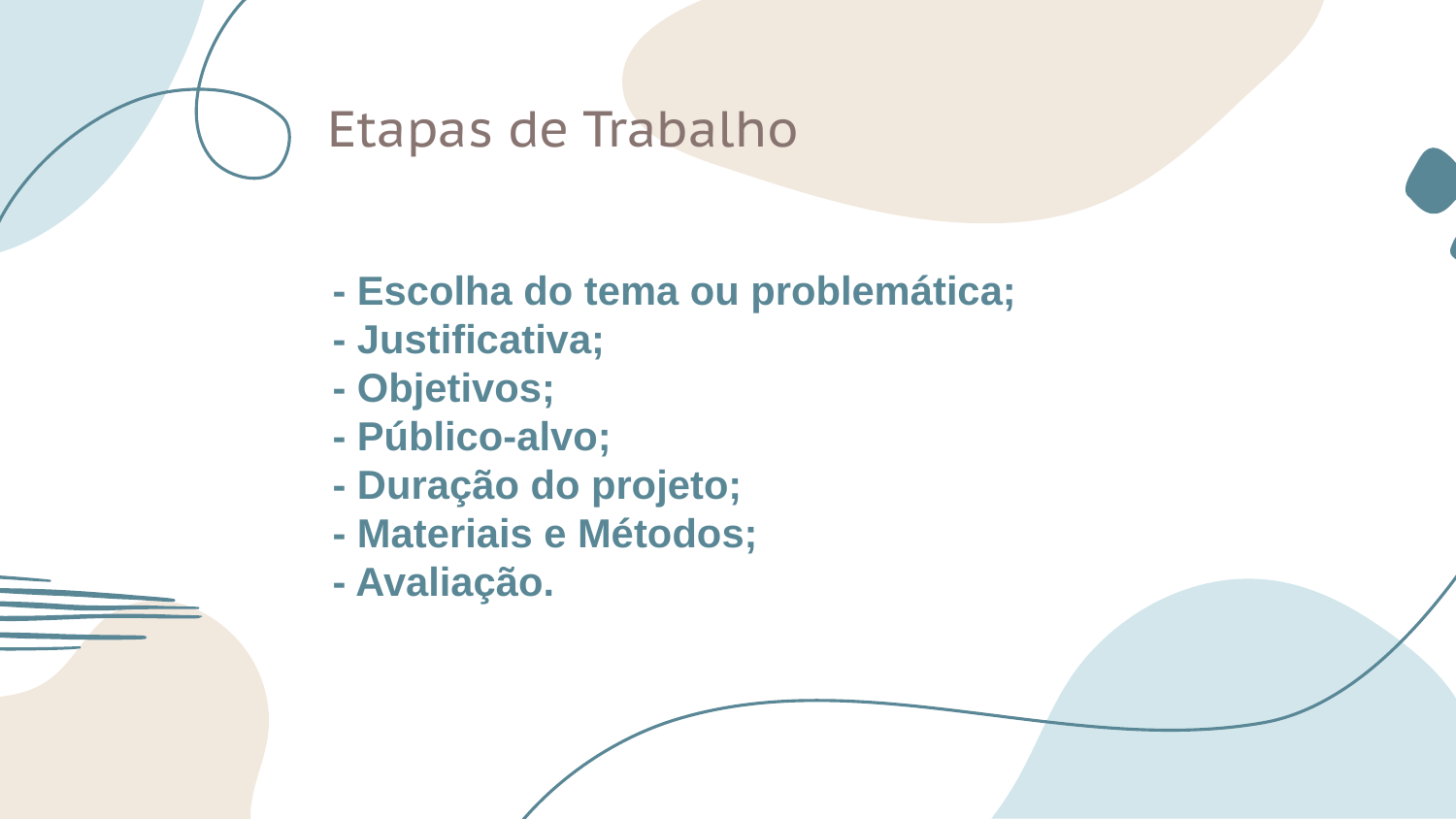

Etapas de Trabalho
# - Escolha do tema ou problemática; - Justificativa; - Objetivos; - Público-alvo; - Duração do projeto; - Materiais e Métodos; - Avaliação.